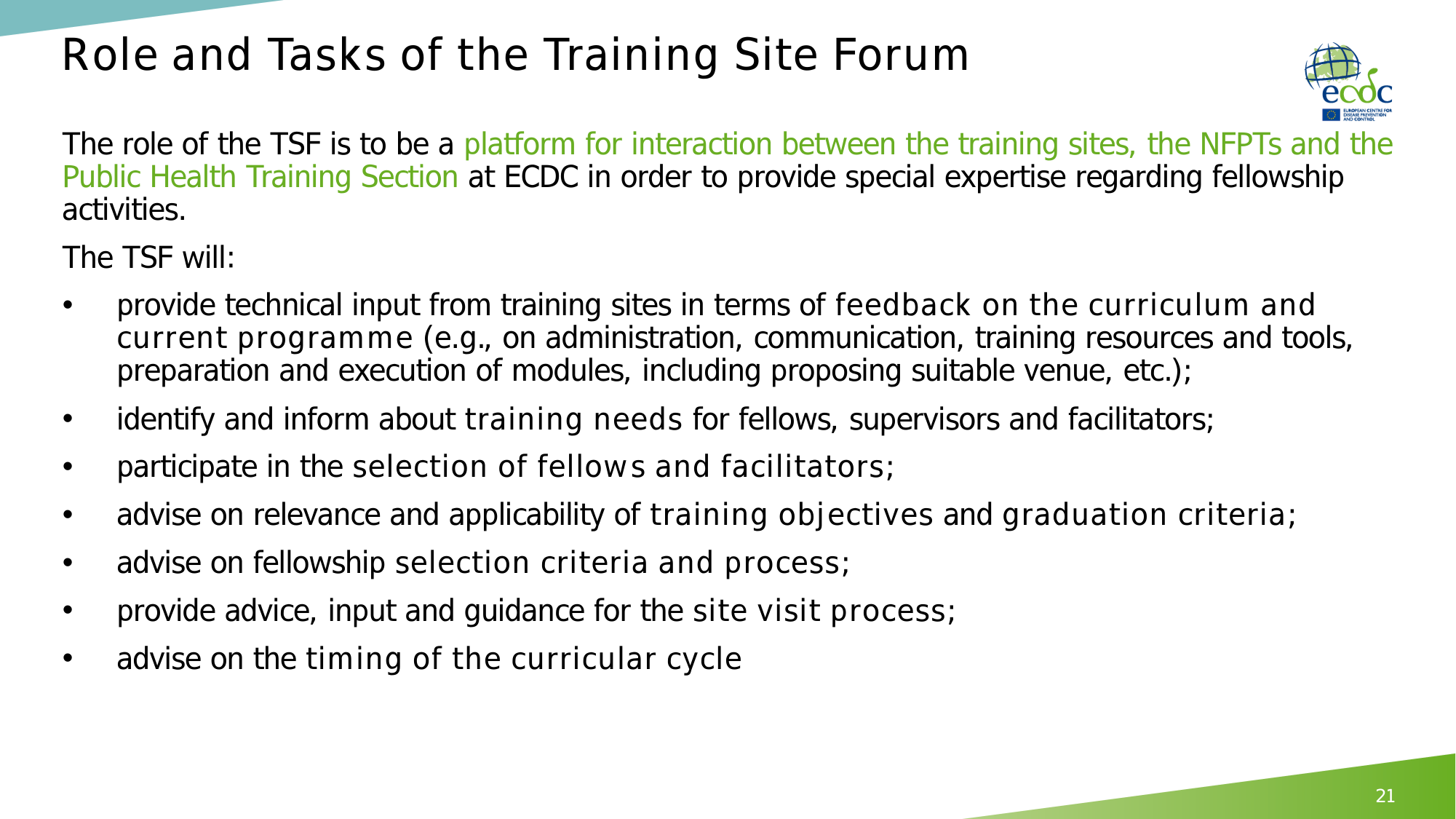

# Role and Tasks of the Training Site Forum
The role of the TSF is to be a platform for interaction between the training sites, the NFPTs and the Public Health Training Section at ECDC in order to provide special expertise regarding fellowship activities.
The TSF will:
provide technical input from training sites in terms of feedback on the curriculum and current programme (e.g., on administration, communication, training resources and tools, preparation and execution of modules, including proposing suitable venue, etc.);
identify and inform about training needs for fellows, supervisors and facilitators;
participate in the selection of fellows and facilitators;
advise on relevance and applicability of training objectives and graduation criteria;
advise on fellowship selection criteria and process;
provide advice, input and guidance for the site visit process;
advise on the timing of the curricular cycle

21